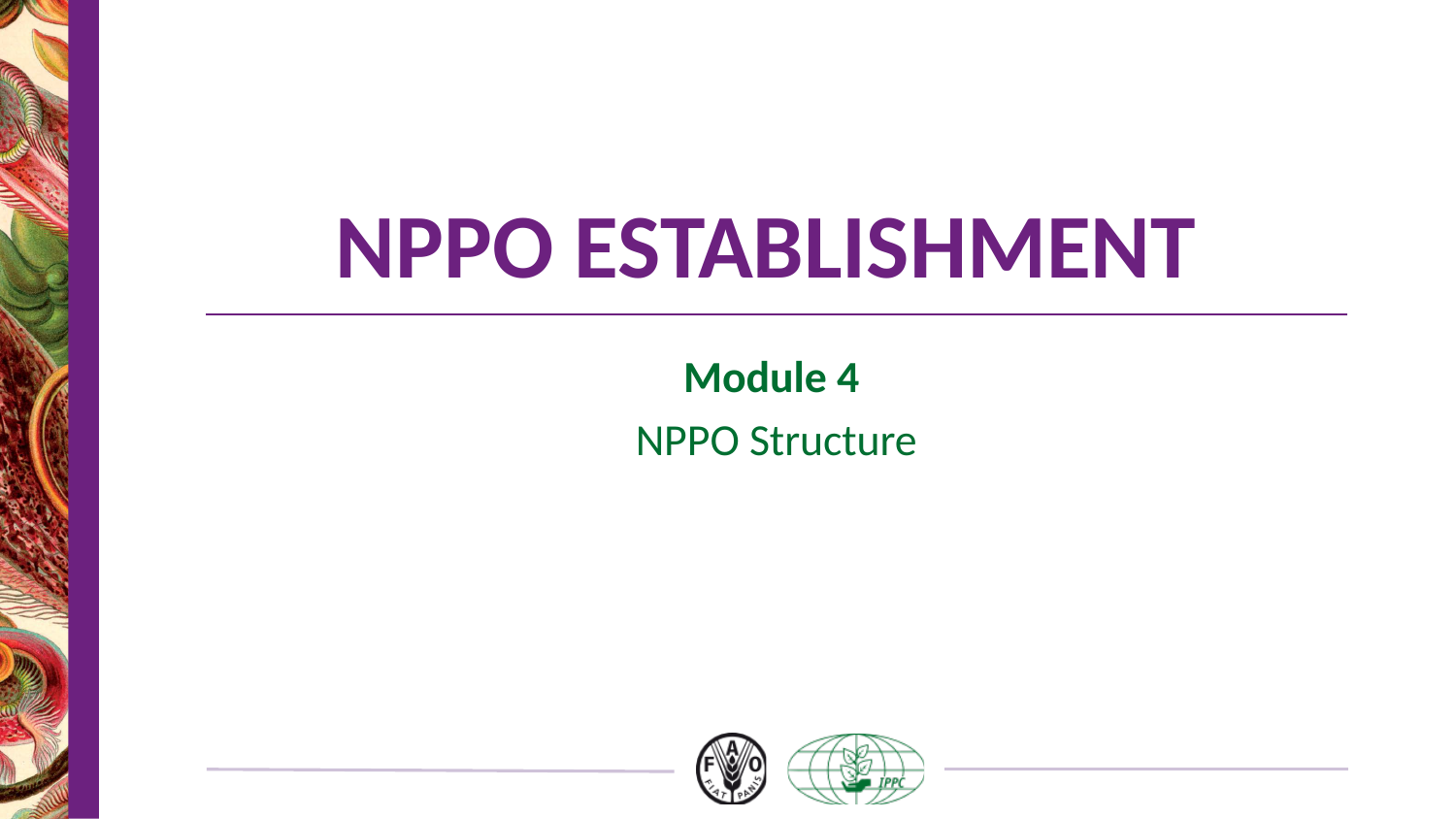

# NPPO ESTABLISHMENT
Module 4
NPPO Structure